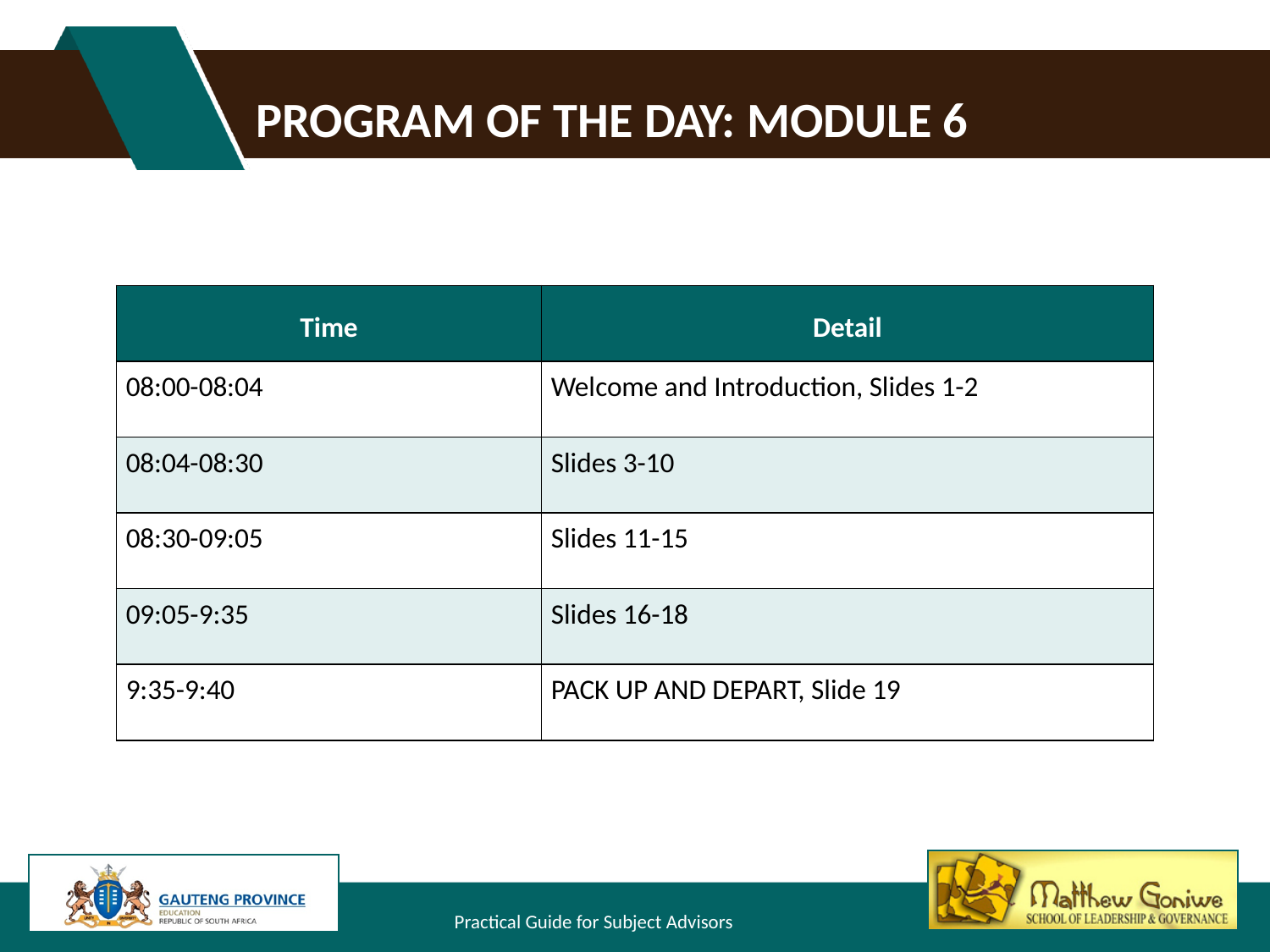

# PROGRAM OF THE DAY: MODULE 6
| Time | Detail |
| --- | --- |
| 08:00-08:04 | Welcome and Introduction, Slides 1-2 |
| 08:04-08:30 | Slides 3-10 |
| 08:30-09:05 | Slides 11-15 |
| 09:05-9:35 | Slides 16-18 |
| 9:35-9:40 | PACK UP AND DEPART, Slide 19 |